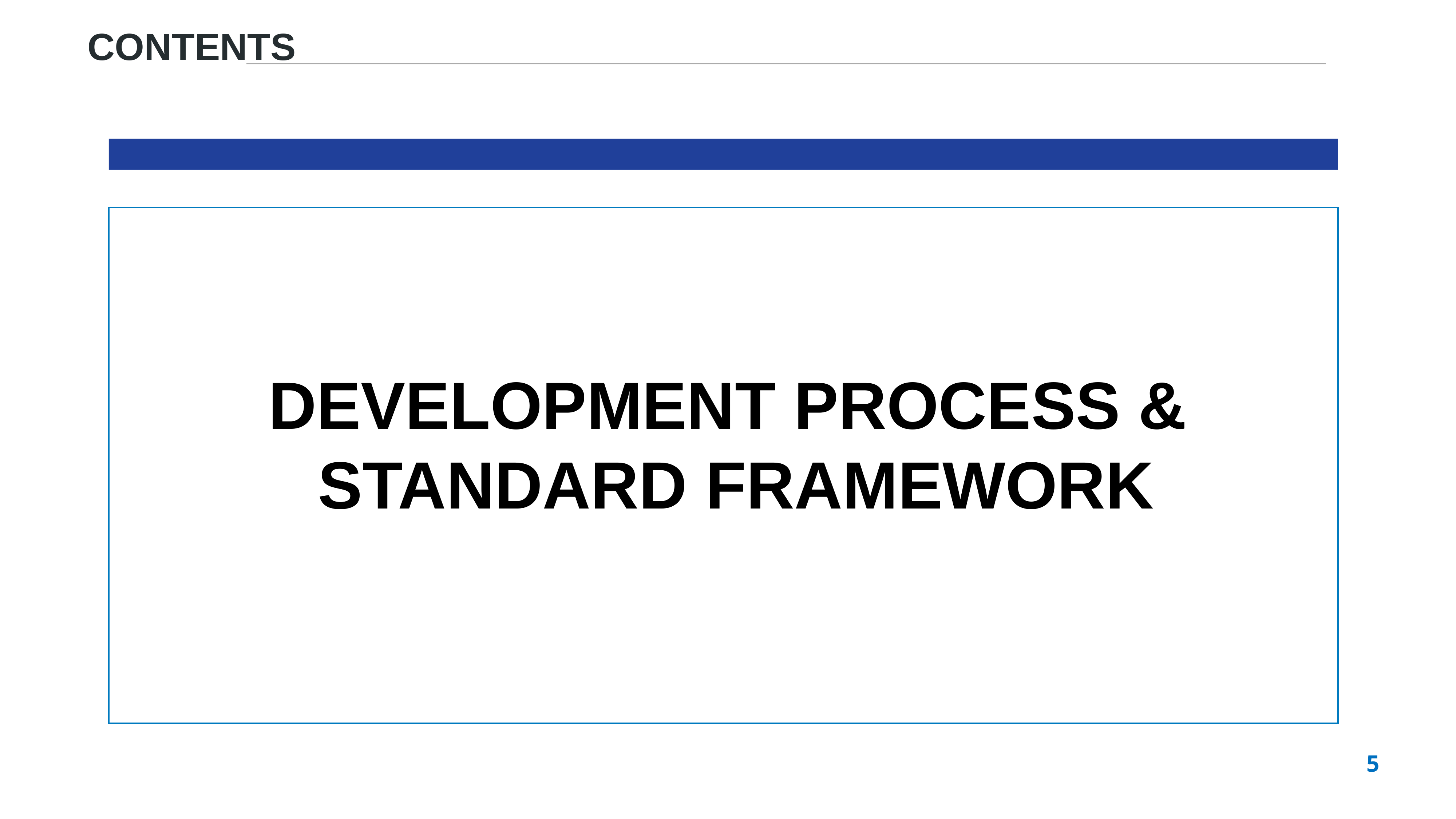

CONTENTS

DEVELOPMENT PROCESS & STANDARD FRAMEWORK
5